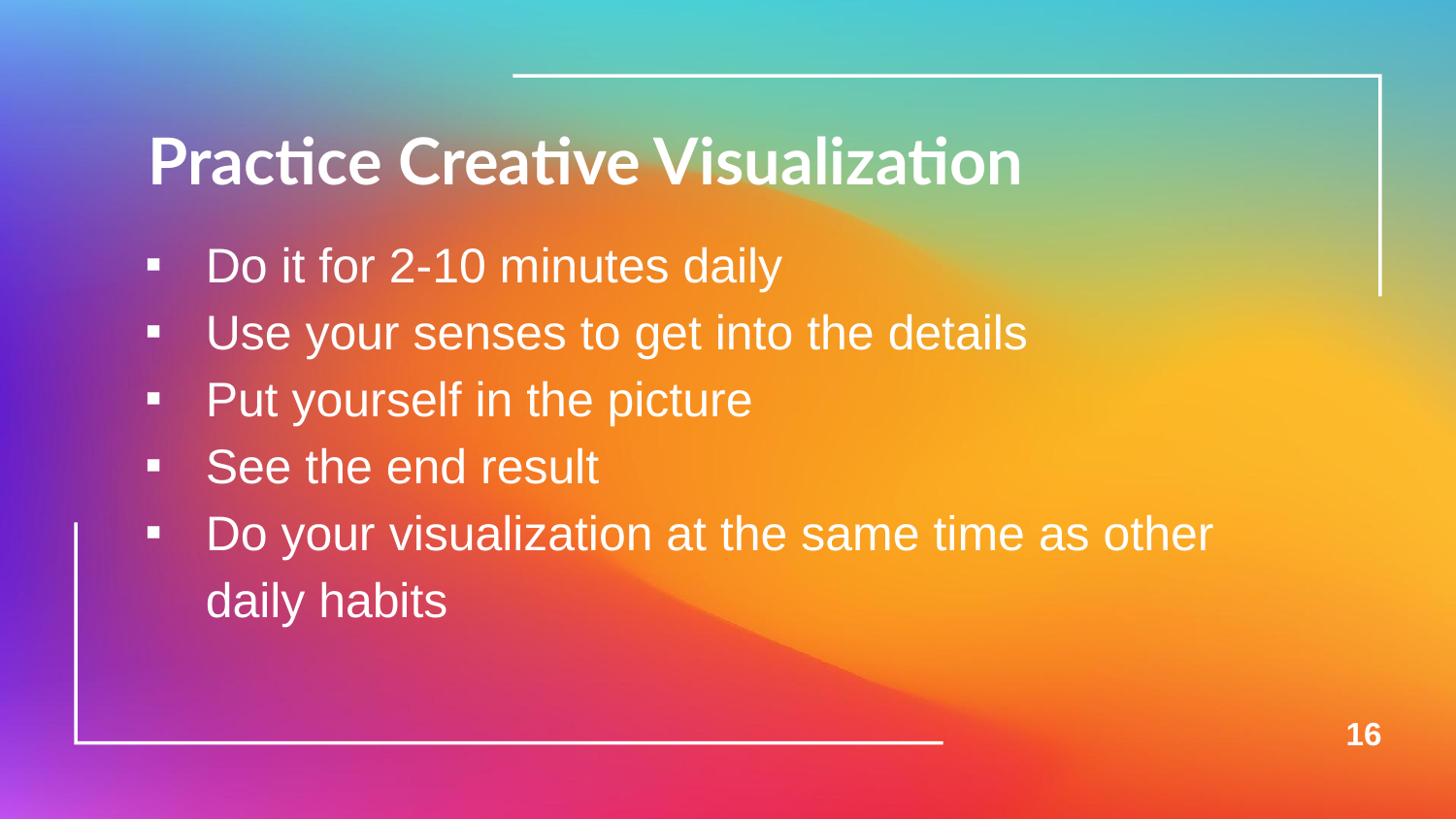

Practice Creative Visualization
Do it for 2-10 minutes daily
Use your senses to get into the details
Put yourself in the picture
See the end result
Do your visualization at the same time as other daily habits
16